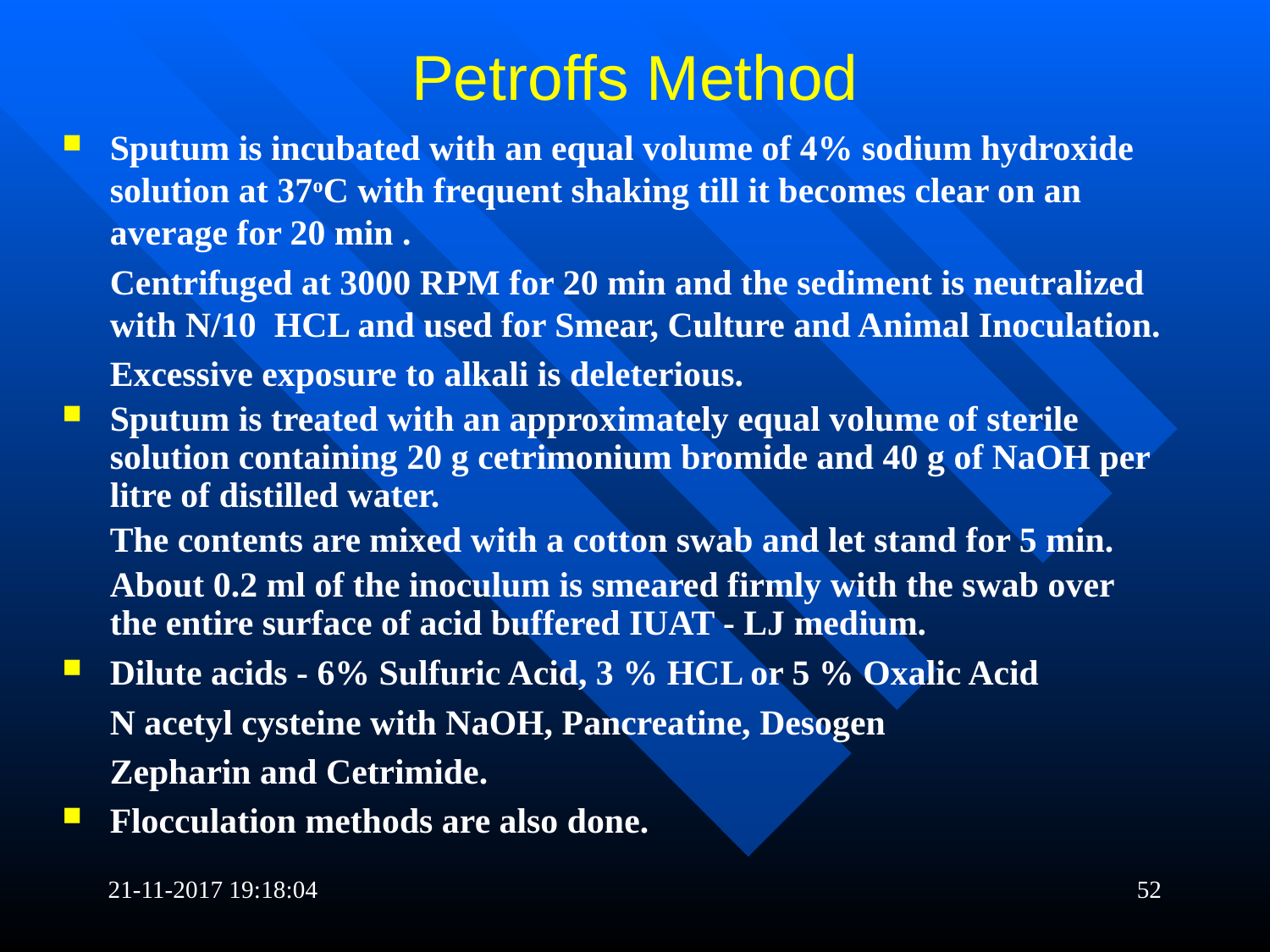

# Petroffs Method
Sputum is incubated with an equal volume of 4% sodium hydroxide solution at 37oC with frequent shaking till it becomes clear on an average for 20 min .
	Centrifuged at 3000 RPM for 20 min and the sediment is neutralized with N/10  HCL and used for Smear, Culture and Animal Inoculation.
	Excessive exposure to alkali is deleterious.
Sputum is treated with an approximately equal volume of sterile solution containing 20 g cetrimonium bromide and 40 g of NaOH per litre of distilled water.
	The contents are mixed with a cotton swab and let stand for 5 min.
	About 0.2 ml of the inoculum is smeared firmly with the swab over the entire surface of acid buffered IUAT - LJ medium.
Dilute acids - 6% Sulfuric Acid, 3 % HCL or 5 % Oxalic Acid
	N acetyl cysteine with NaOH, Pancreatine, Desogen
	Zepharin and Cetrimide.
Flocculation methods are also done.
21-11-2017 19:18:04
52